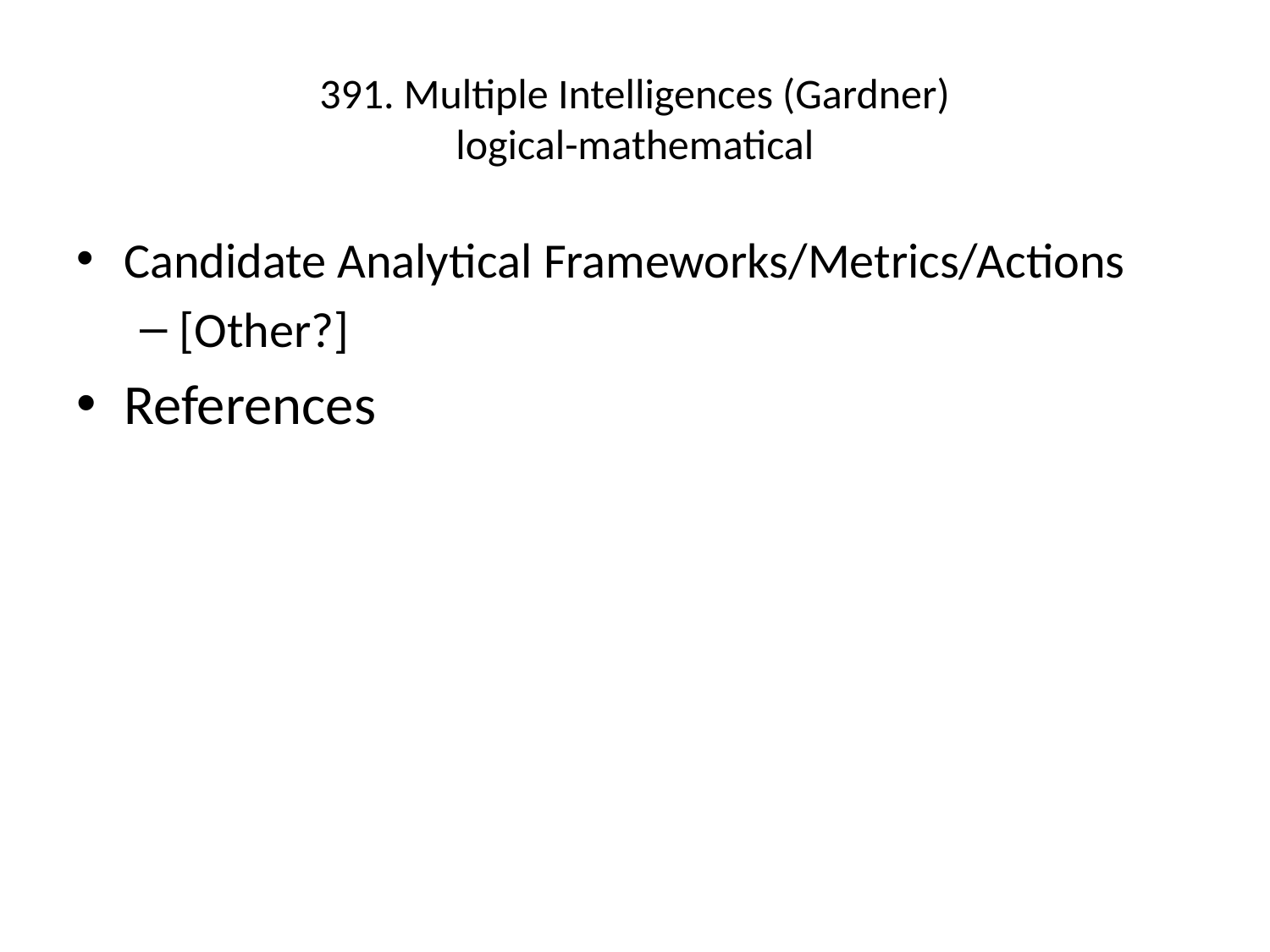

# 391. Multiple Intelligences (Gardner) logical-mathematical
Candidate Analytical Frameworks/Metrics/Actions
[Other?]
References